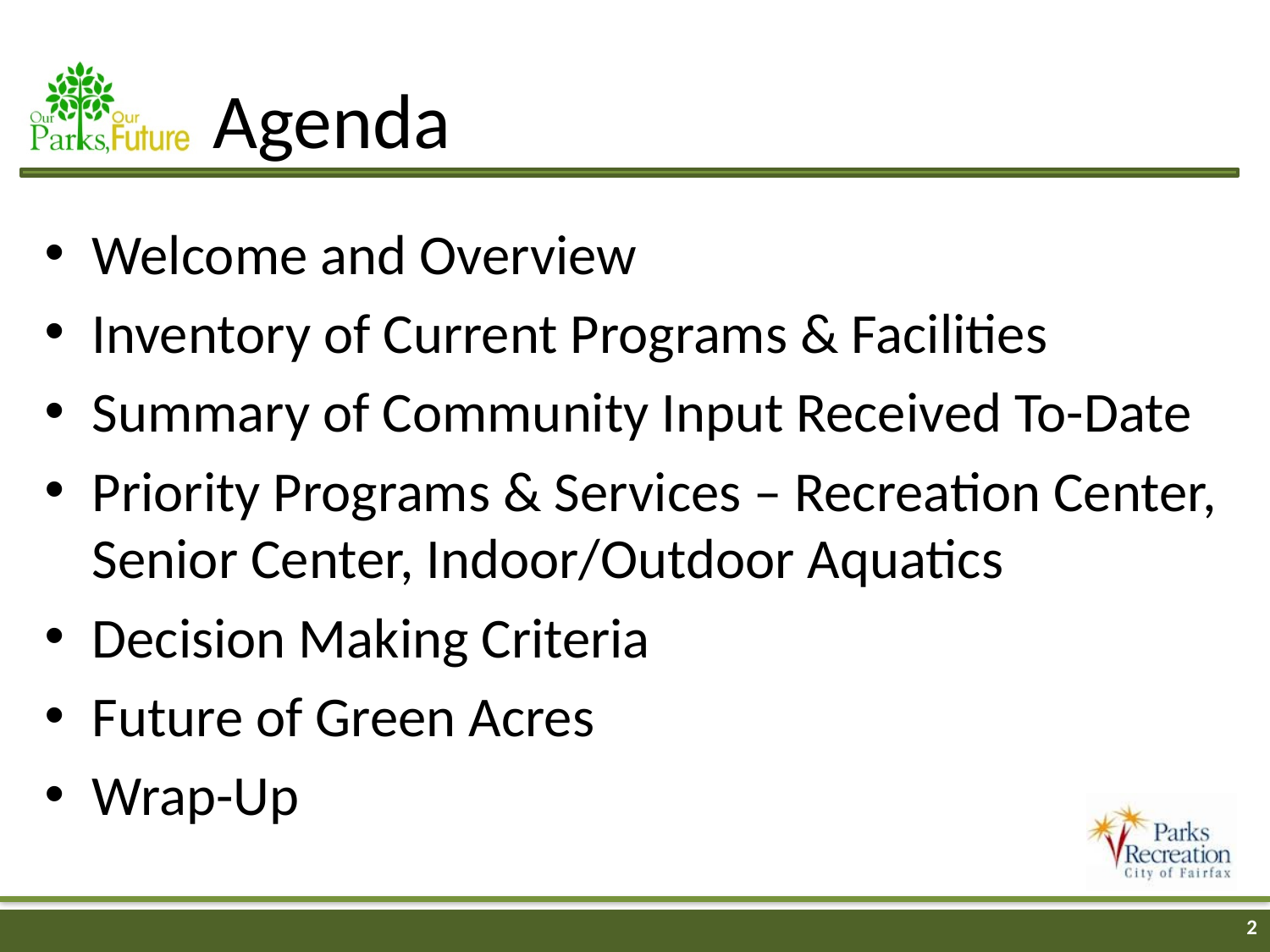

# Agenda
Welcome and Overview
Inventory of Current Programs & Facilities
Summary of Community Input Received To-Date
Priority Programs & Services – Recreation Center, Senior Center, Indoor/Outdoor Aquatics
Decision Making Criteria
Future of Green Acres
Wrap-Up
2